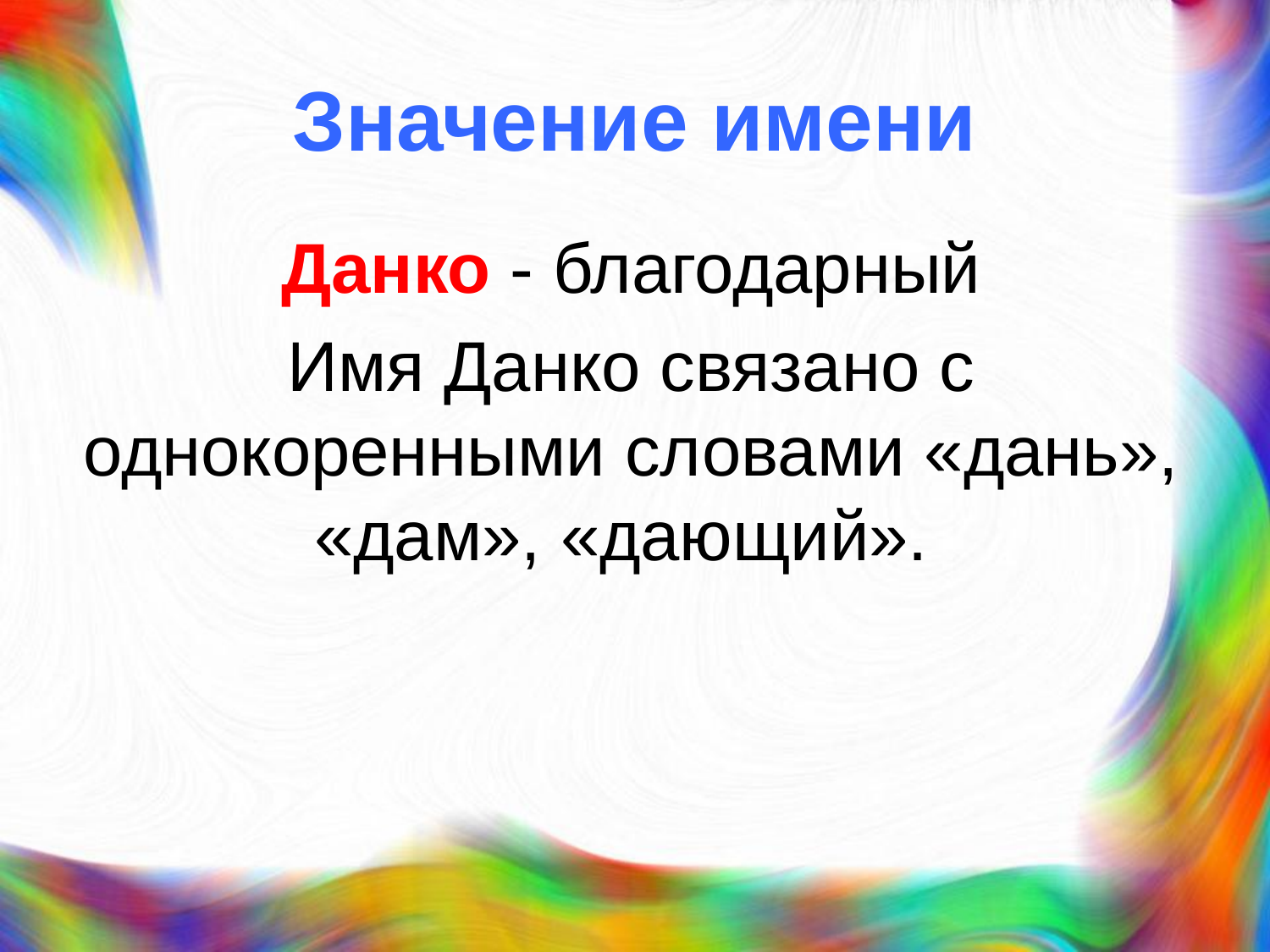

# Значение имени
	Данко - благодарный
 	Имя Данко связано с однокоренными словами «дань», «дам», «дающий».